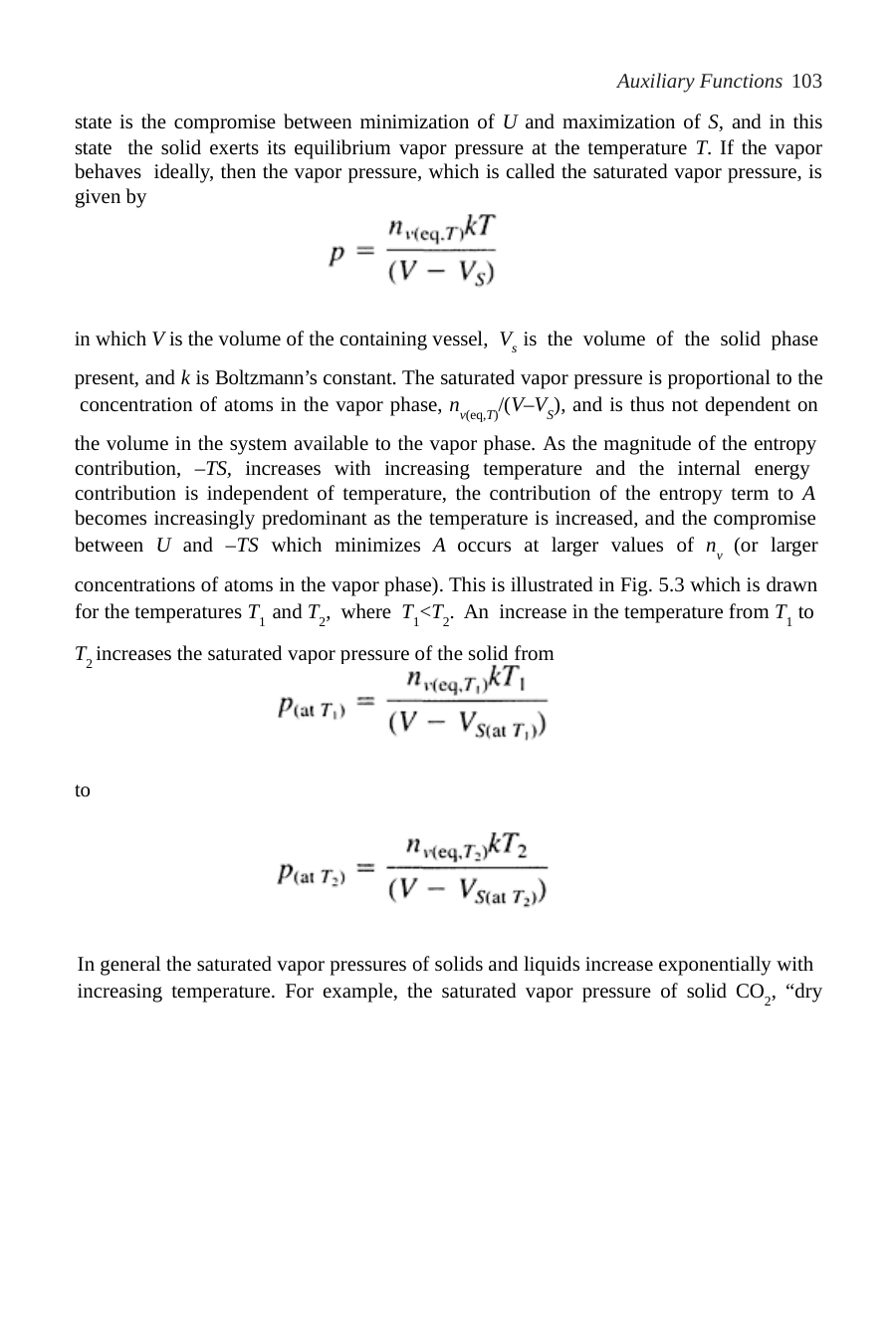

Auxiliary Functions 103
state is the compromise between minimization of U and maximization of S, and in this state  the solid exerts its equilibrium vapor pressure at the temperature T. If the vapor behaves  ideally, then the vapor pressure, which is called the saturated vapor pressure, is given by

in which V is the volume of the containing vessel,  Vs  is  the  volume  of  the  solid  phase
present, and k is Boltzmann’s constant. The saturated vapor pressure is proportional to the  concentration of atoms in the vapor phase, nv(eq,T)/(V–VS), and is thus not dependent on
the volume in the system available to the vapor phase. As the magnitude of the entropy  contribution, –TS, increases with increasing temperature and the internal energy  contribution is independent of temperature, the contribution of the entropy term to A  becomes increasingly predominant as the temperature is increased, and the compromise  between  U  and  –TS  which  minimizes  A  occurs  at  larger  values  of  nv   (or  larger
concentrations of atoms in the vapor phase). This is illustrated in Fig. 5.3 which is drawn  for the temperatures T1  and T2,  where  T1<T2.  An  increase in the temperature from T1 to
T2 increases the saturated vapor pressure of the solid from

to

In general the saturated vapor pressures of solids and liquids increase exponentially with  increasing temperature. For example, the saturated vapor pressure of solid CO2, “dry